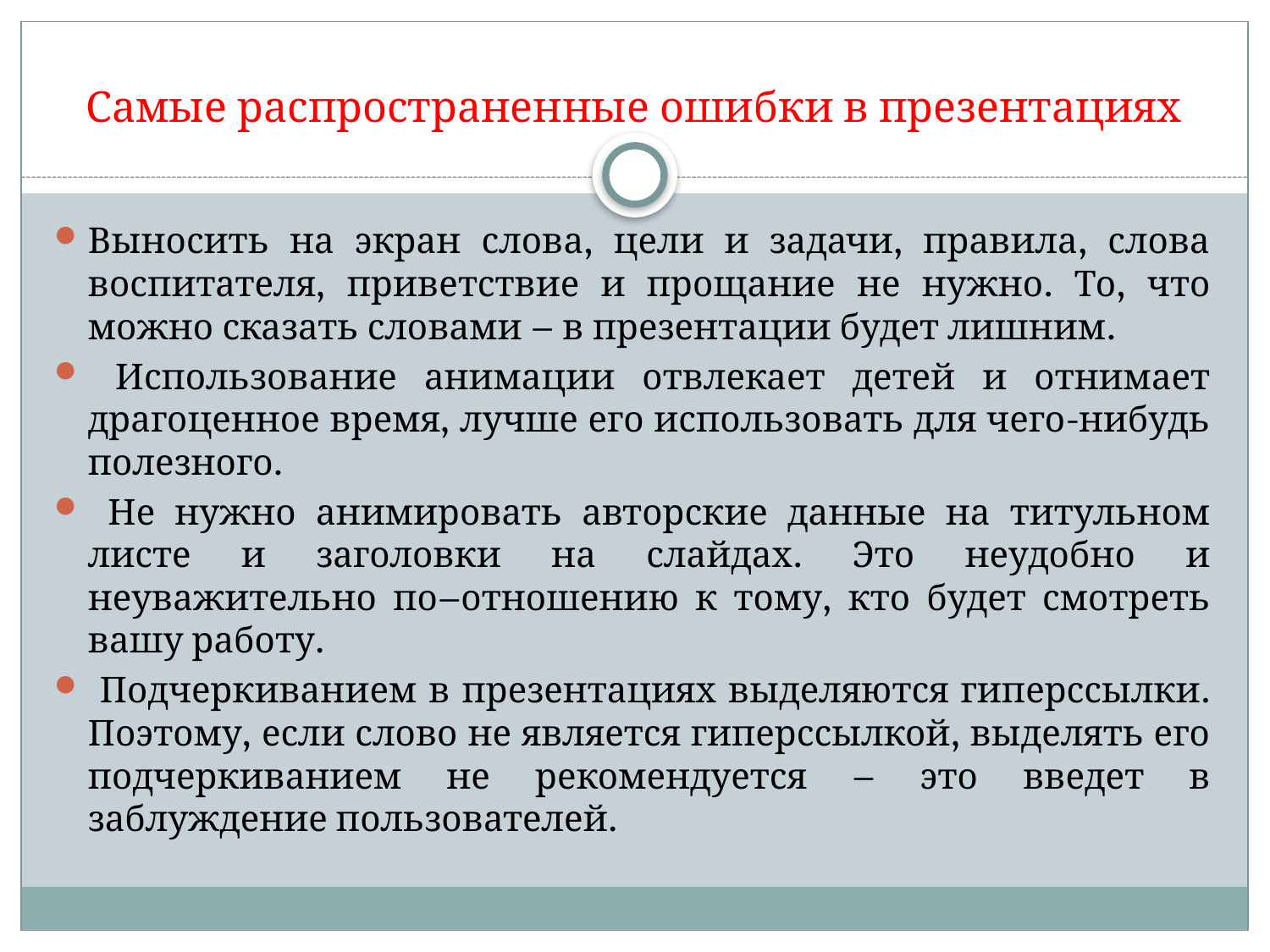

# Самые распространенные ошибки в презентациях
Выносить на экран слова, цели и задачи, правила, слова воспитателя, приветствие и прощание не нужно. То, что можно сказать словами – в презентации будет лишним.
 Использование анимации отвлекает детей и отнимает драгоценное время, лучше его использовать для чего-нибудь полезного.
 Не нужно анимировать авторские данные на титульном листе и заголовки на слайдах. Это неудобно и неуважительно по–отношению к тому, кто будет смотреть вашу работу.
 Подчеркиванием в презентациях выделяются гиперссылки. Поэтому, если слово не является гиперссылкой, выделять его подчеркиванием не рекомендуется – это введет в заблуждение пользователей.